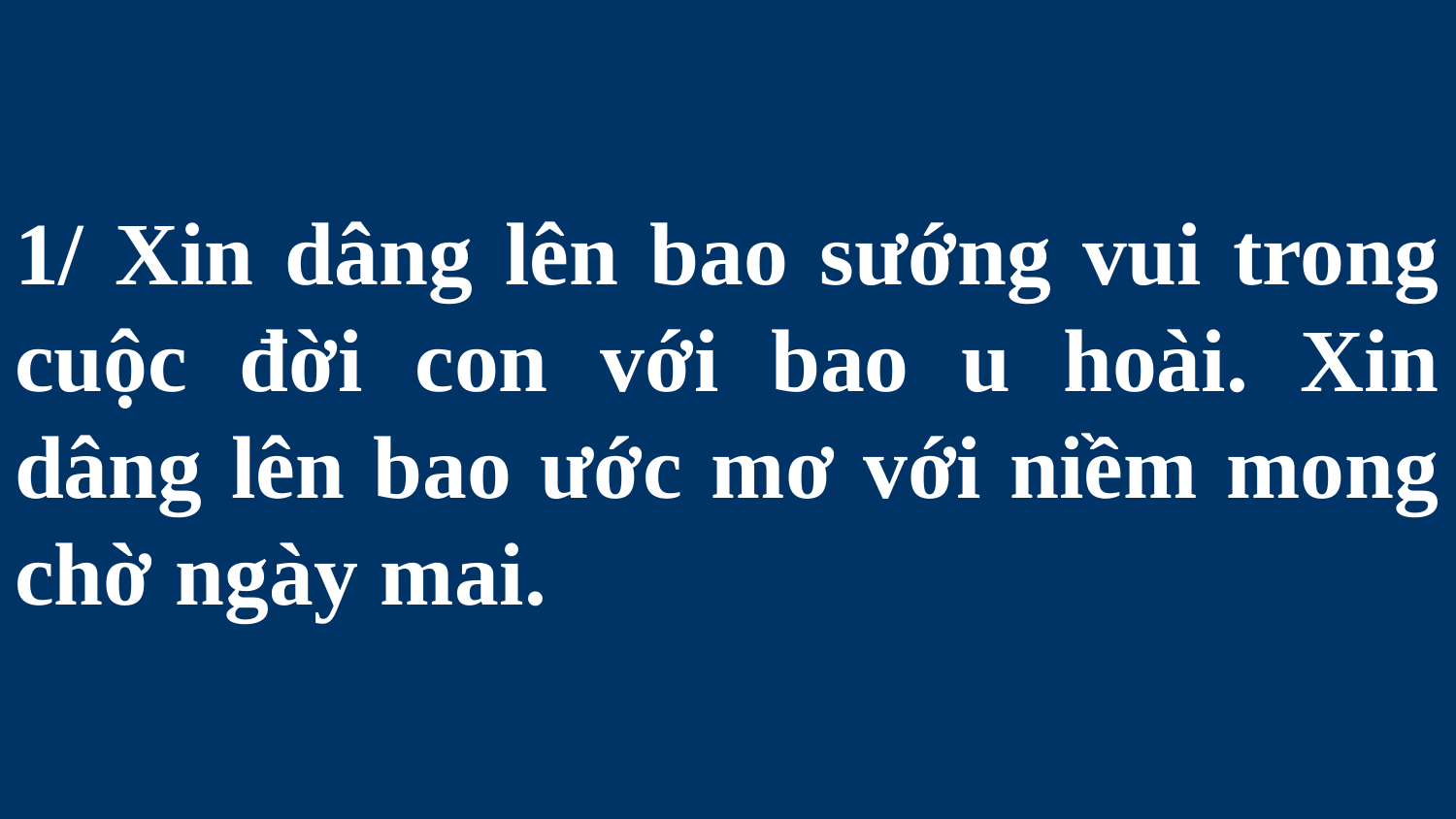

# 1/ Xin dâng lên bao sướng vui trong cuộc đời con với bao u hoài. Xin dâng lên bao ước mơ với niềm mong chờ ngày mai.